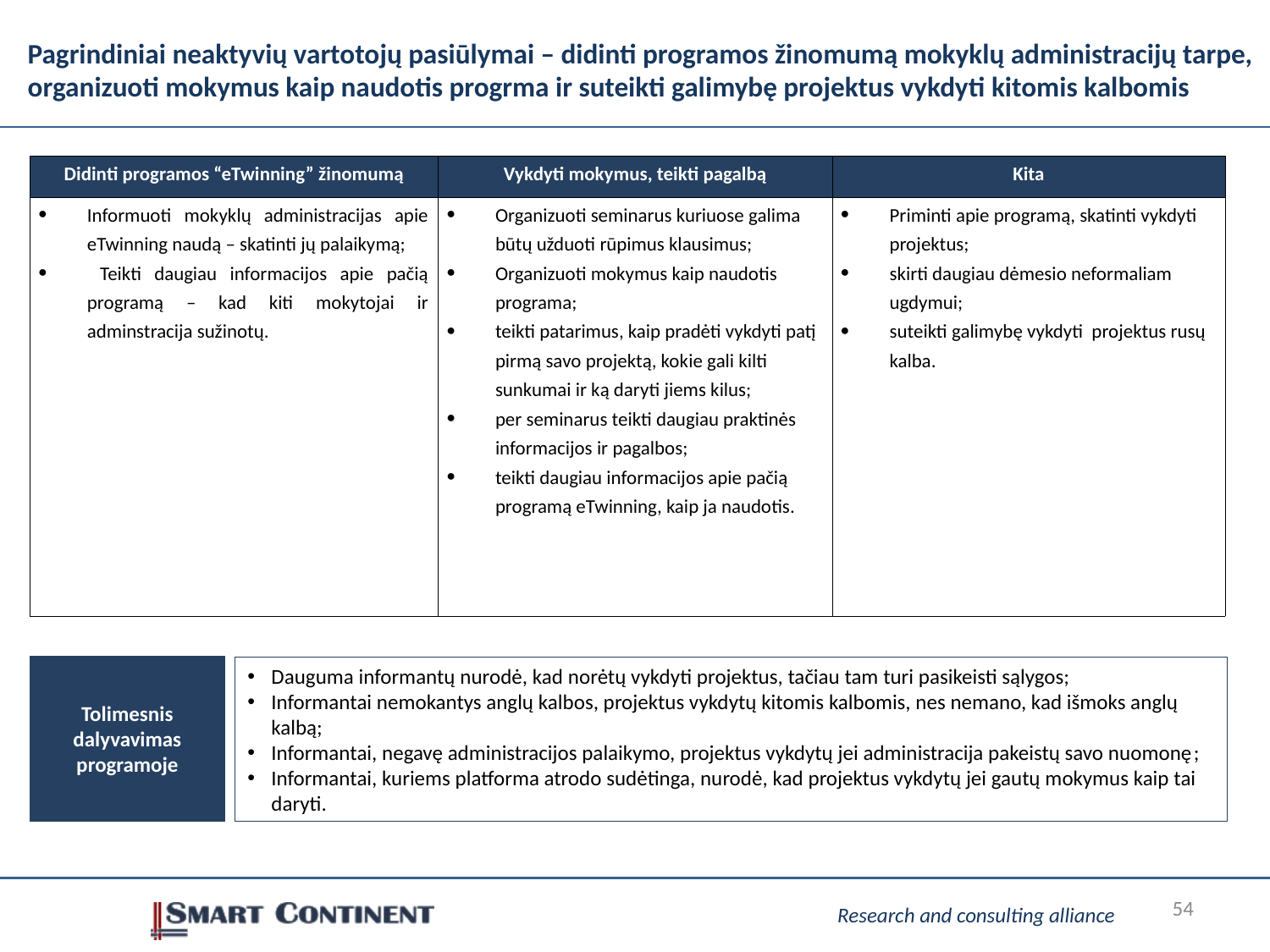

# Pagrindiniai neaktyvių vartotojų pasiūlymai – didinti programos žinomumą mokyklų administracijų tarpe, organizuoti mokymus kaip naudotis progrma ir suteikti galimybę projektus vykdyti kitomis kalbomis
| Didinti programos “eTwinning” žinomumą | Vykdyti mokymus, teikti pagalbą | Kita |
| --- | --- | --- |
| Informuoti mokyklų administracijas apie eTwinning naudą – skatinti jų palaikymą; Teikti daugiau informacijos apie pačią programą – kad kiti mokytojai ir adminstracija sužinotų. | Organizuoti seminarus kuriuose galima būtų užduoti rūpimus klausimus; Organizuoti mokymus kaip naudotis programa; teikti patarimus, kaip pradėti vykdyti patį pirmą savo projektą, kokie gali kilti sunkumai ir ką daryti jiems kilus; per seminarus teikti daugiau praktinės informacijos ir pagalbos; teikti daugiau informacijos apie pačią programą eTwinning, kaip ja naudotis. | Priminti apie programą, skatinti vykdyti projektus; skirti daugiau dėmesio neformaliam ugdymui; suteikti galimybę vykdyti projektus rusų kalba. |
Tolimesnis dalyvavimas programoje
Dauguma informantų nurodė, kad norėtų vykdyti projektus, tačiau tam turi pasikeisti sąlygos;
Informantai nemokantys anglų kalbos, projektus vykdytų kitomis kalbomis, nes nemano, kad išmoks anglų kalbą;
Informantai, negavę administracijos palaikymo, projektus vykdytų jei administracija pakeistų savo nuomonę;
Informantai, kuriems platforma atrodo sudėtinga, nurodė, kad projektus vykdytų jei gautų mokymus kaip tai daryti.

54